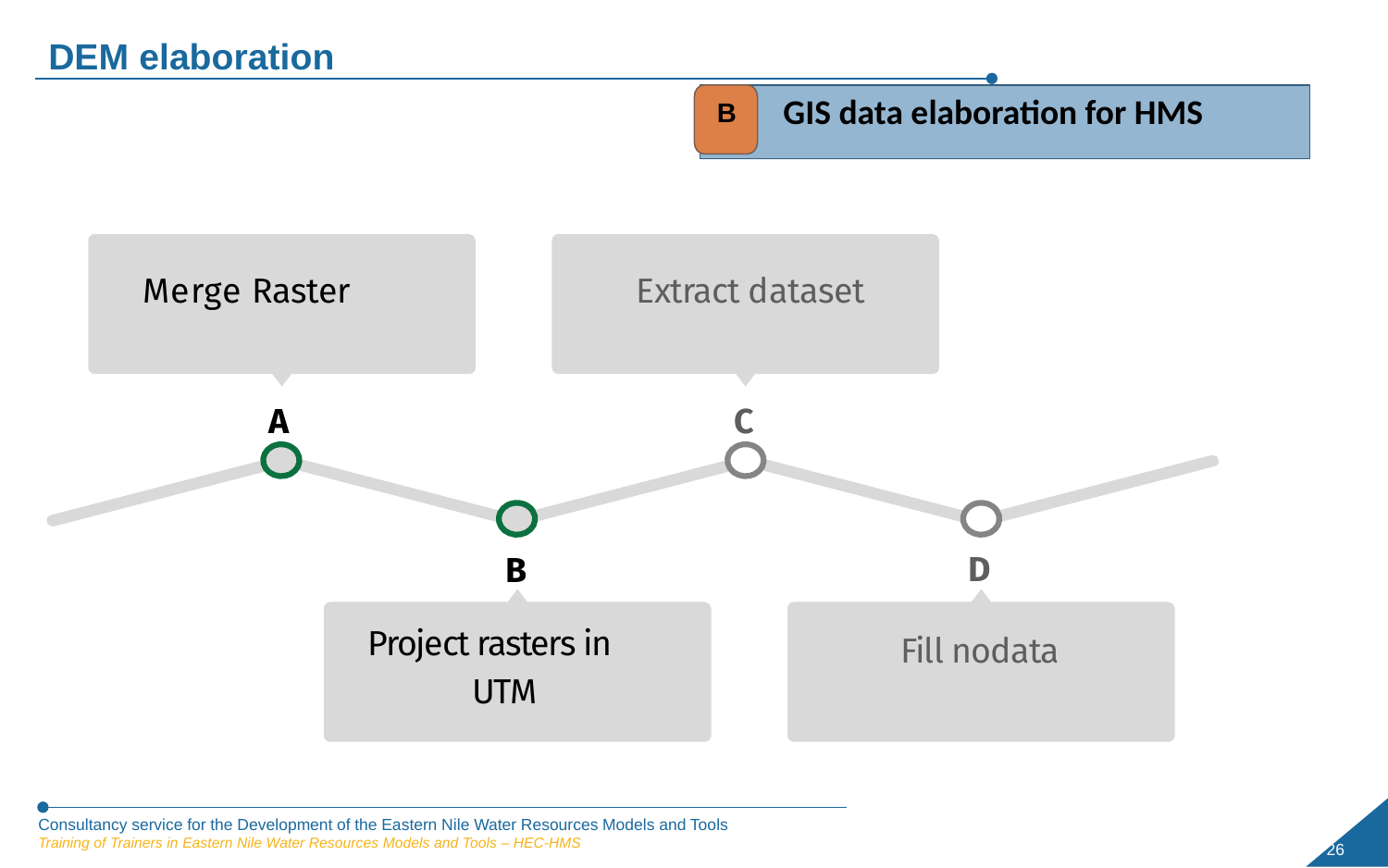

DEM elaboration

GIS data elaboration for HMS
B

Merge Raster	Extract dataset
A
C

D
Fill nodata
B

Project rasters in UTM